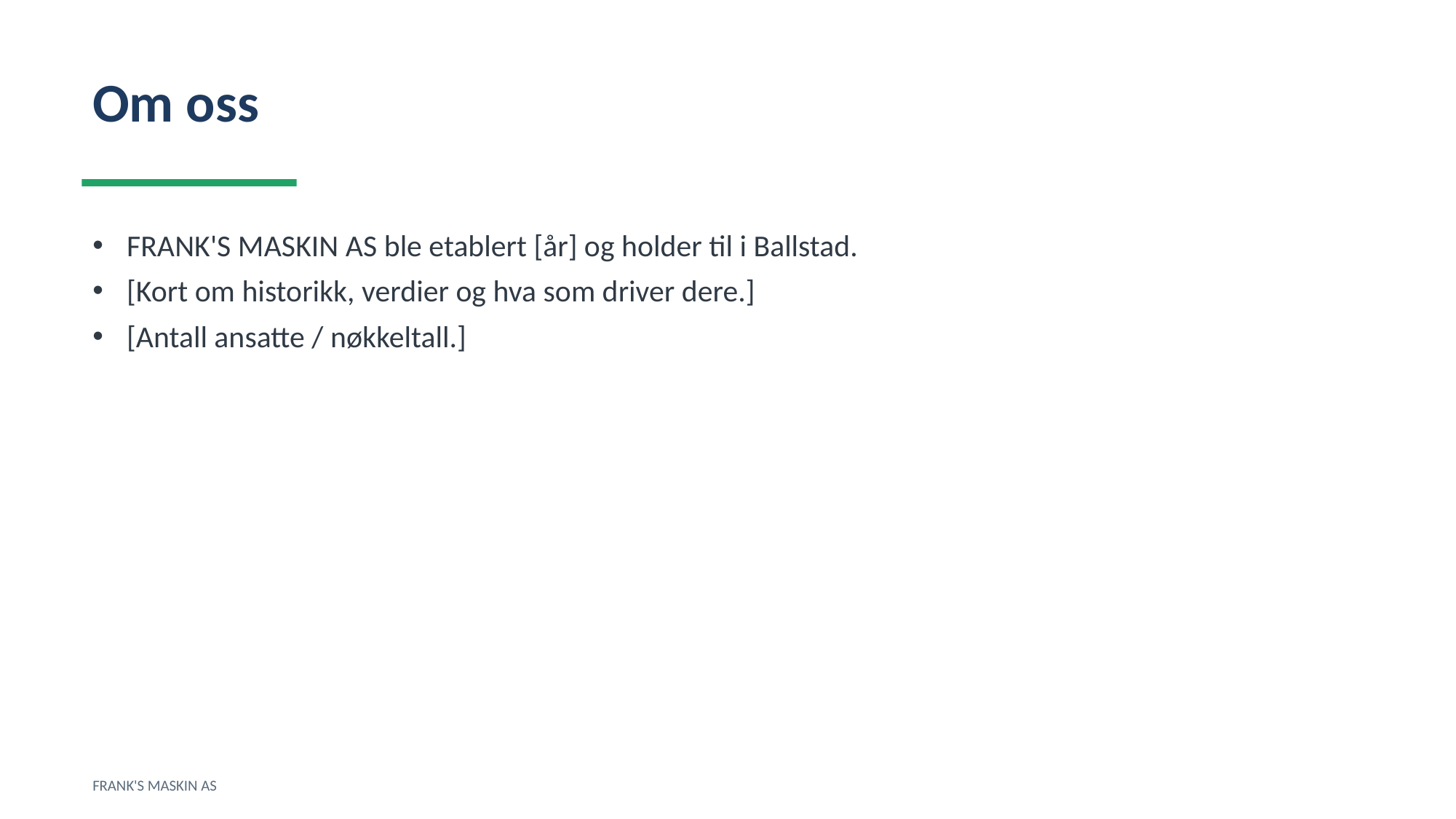

Om oss

FRANK'S MASKIN AS ble etablert [år] og holder til i Ballstad.
[Kort om historikk, verdier og hva som driver dere.]
[Antall ansatte / nøkkeltall.]
FRANK'S MASKIN AS